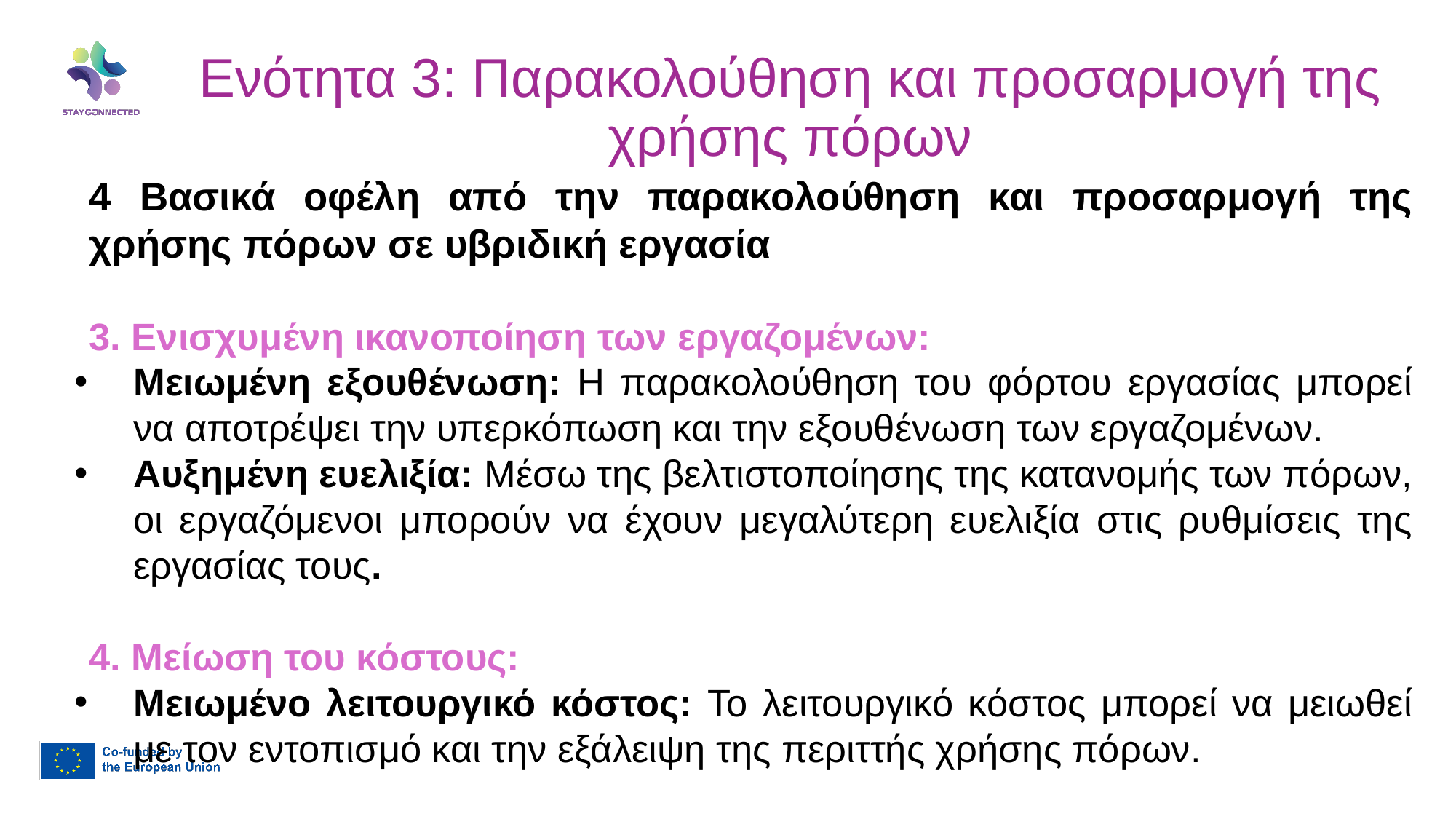

Ενότητα 3: Παρακολούθηση και προσαρμογή της χρήσης πόρων
4 Βασικά οφέλη από την παρακολούθηση και προσαρμογή της χρήσης πόρων σε υβριδική εργασία

3. Ενισχυμένη ικανοποίηση των εργαζομένων:
Μειωμένη εξουθένωση: Η παρακολούθηση του φόρτου εργασίας μπορεί να αποτρέψει την υπερκόπωση και την εξουθένωση των εργαζομένων.
Αυξημένη ευελιξία: Μέσω της βελτιστοποίησης της κατανομής των πόρων, οι εργαζόμενοι μπορούν να έχουν μεγαλύτερη ευελιξία στις ρυθμίσεις της εργασίας τους.

4. Μείωση του κόστους:
Μειωμένο λειτουργικό κόστος: Το λειτουργικό κόστος μπορεί να μειωθεί με τον εντοπισμό και την εξάλειψη της περιττής χρήσης πόρων.